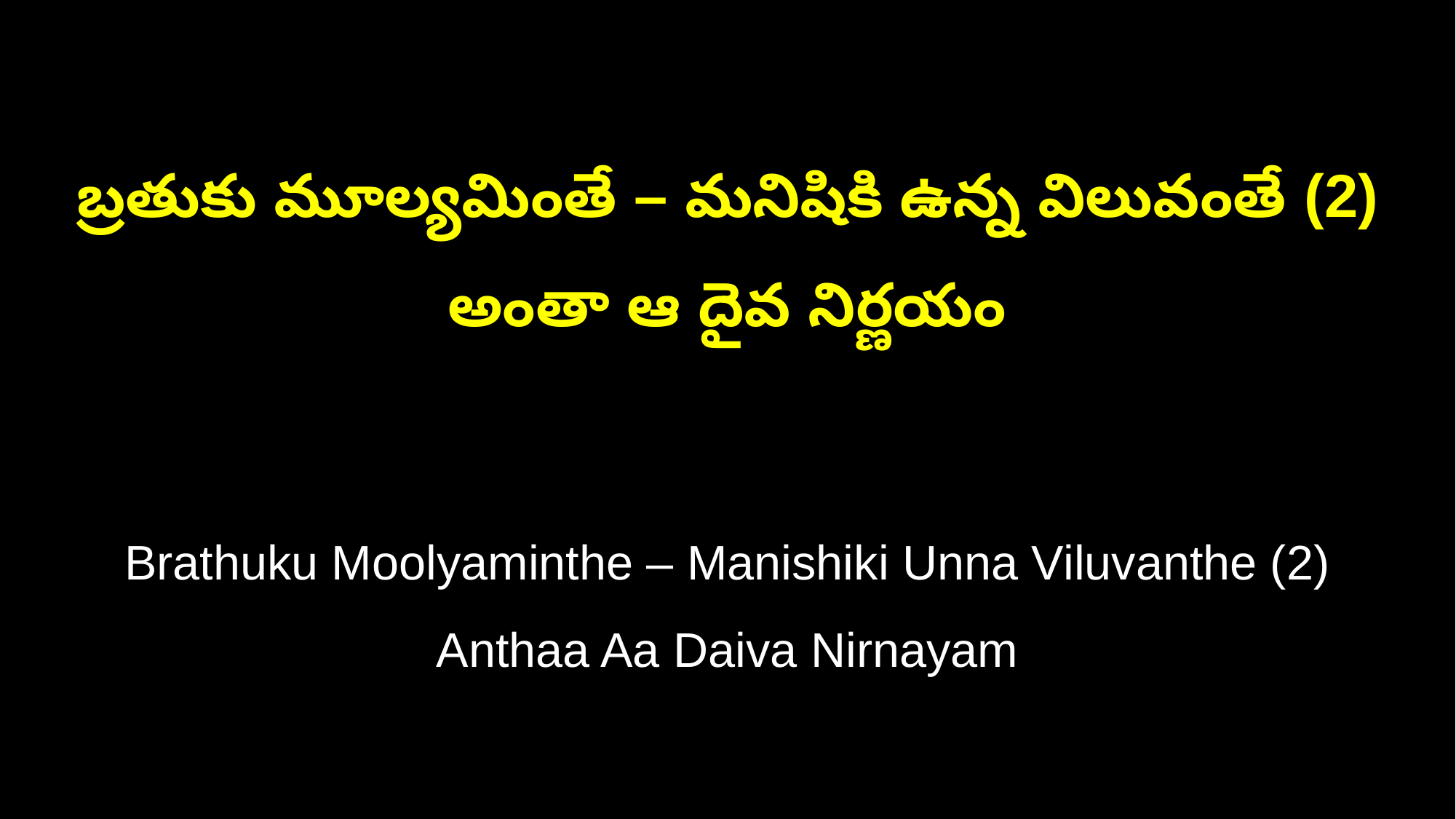

బ్రతుకు మూల్యమింతే – మనిషికి ఉన్న విలువంతే (2)
అంతా ఆ దైవ నిర్ణయం
Brathuku Moolyaminthe – Manishiki Unna Viluvanthe (2)
Anthaa Aa Daiva Nirnayam